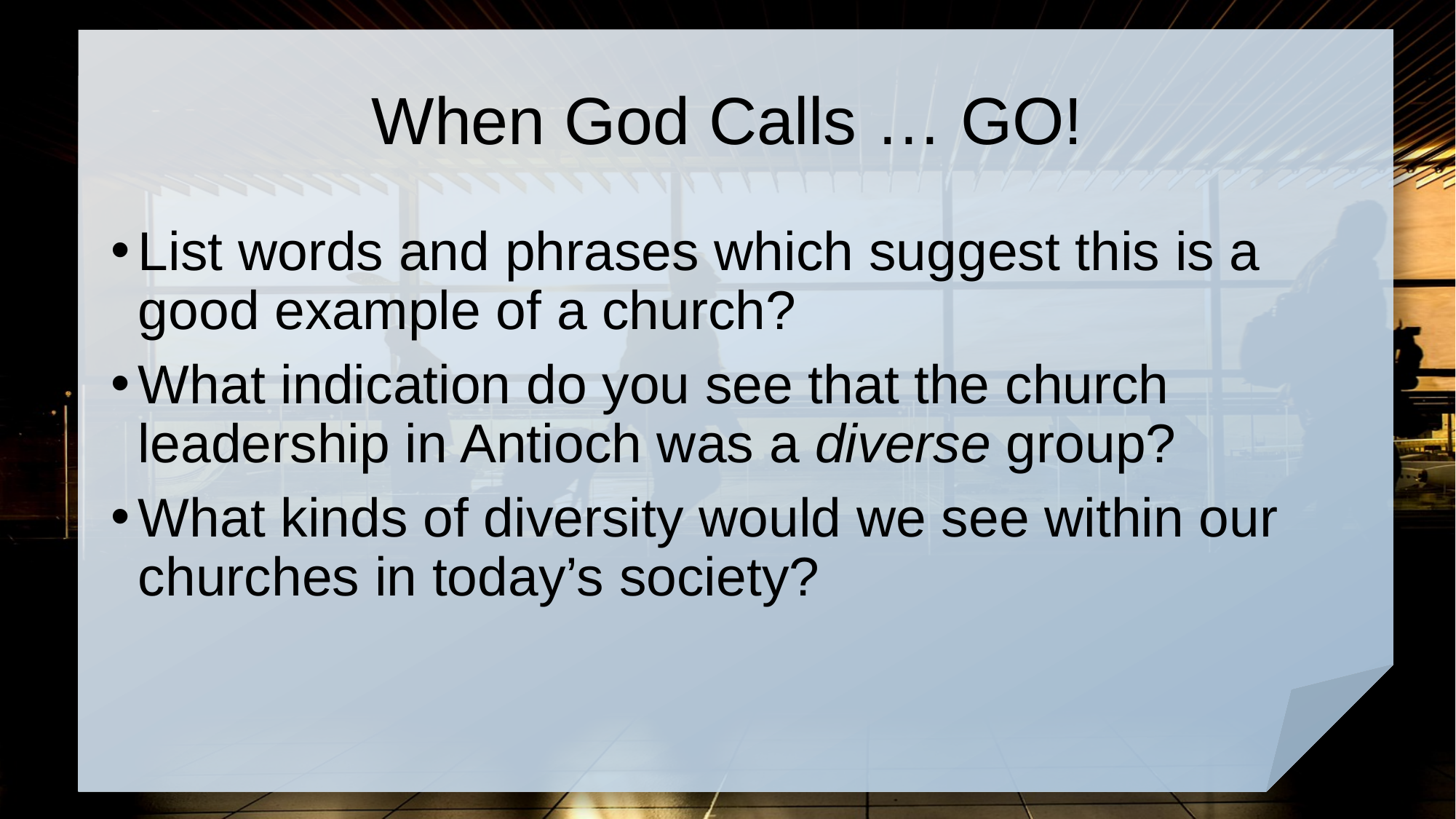

# When God Calls … GO!
List words and phrases which suggest this is a good example of a church?
What indication do you see that the church leadership in Antioch was a diverse group?
What kinds of diversity would we see within our churches in today’s society?